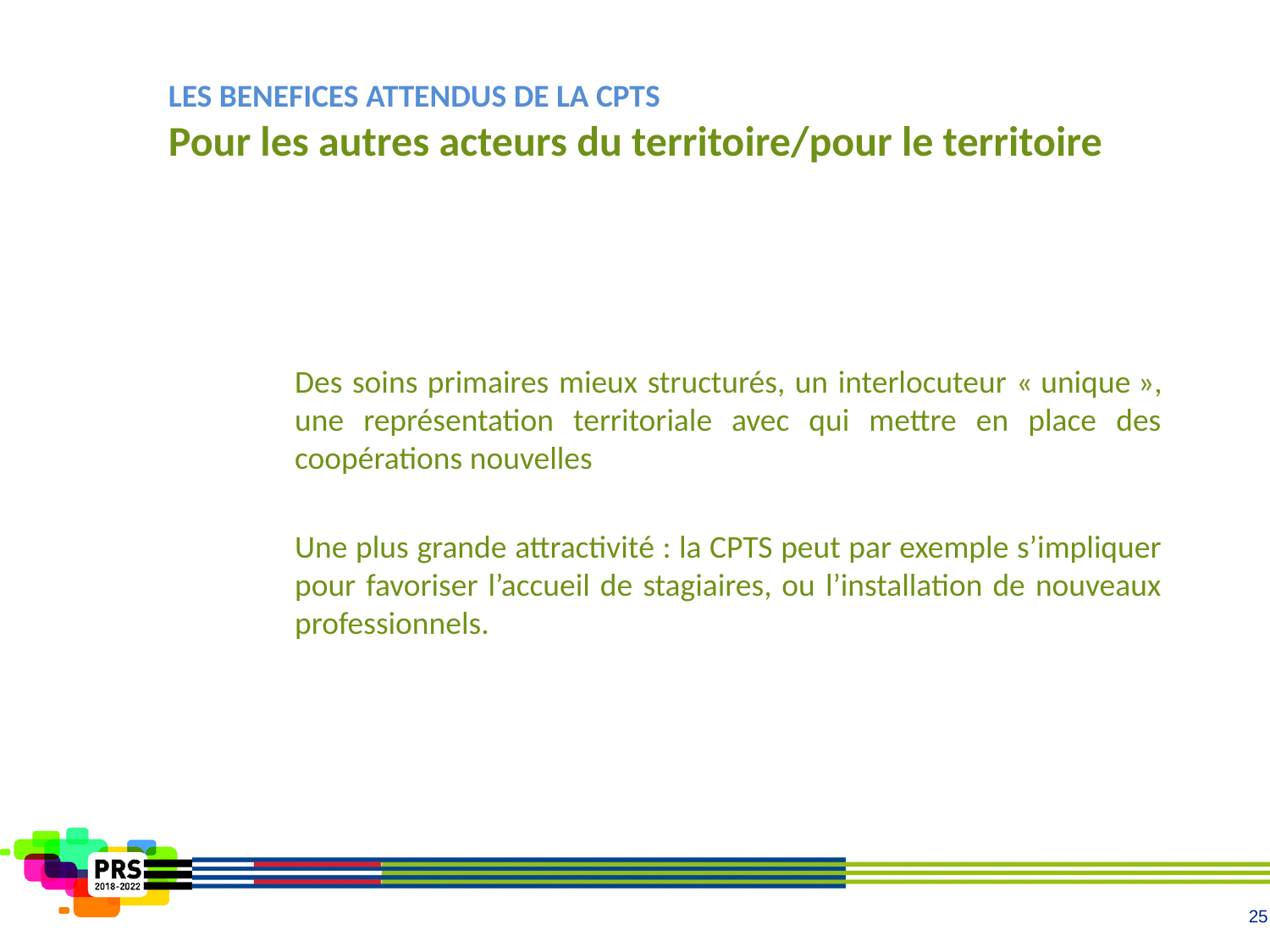

# LES BENEFICES ATTENDUS DE LA CPTS Pour les autres acteurs du territoire/pour le territoire

Des soins primaires mieux structurés, un interlocuteur « unique », une représentation territoriale avec qui mettre en place des coopérations nouvelles

Une plus grande attractivité : la CPTS peut par exemple s’impliquer pour favoriser l’accueil de stagiaires, ou l’installation de nouveaux professionnels.